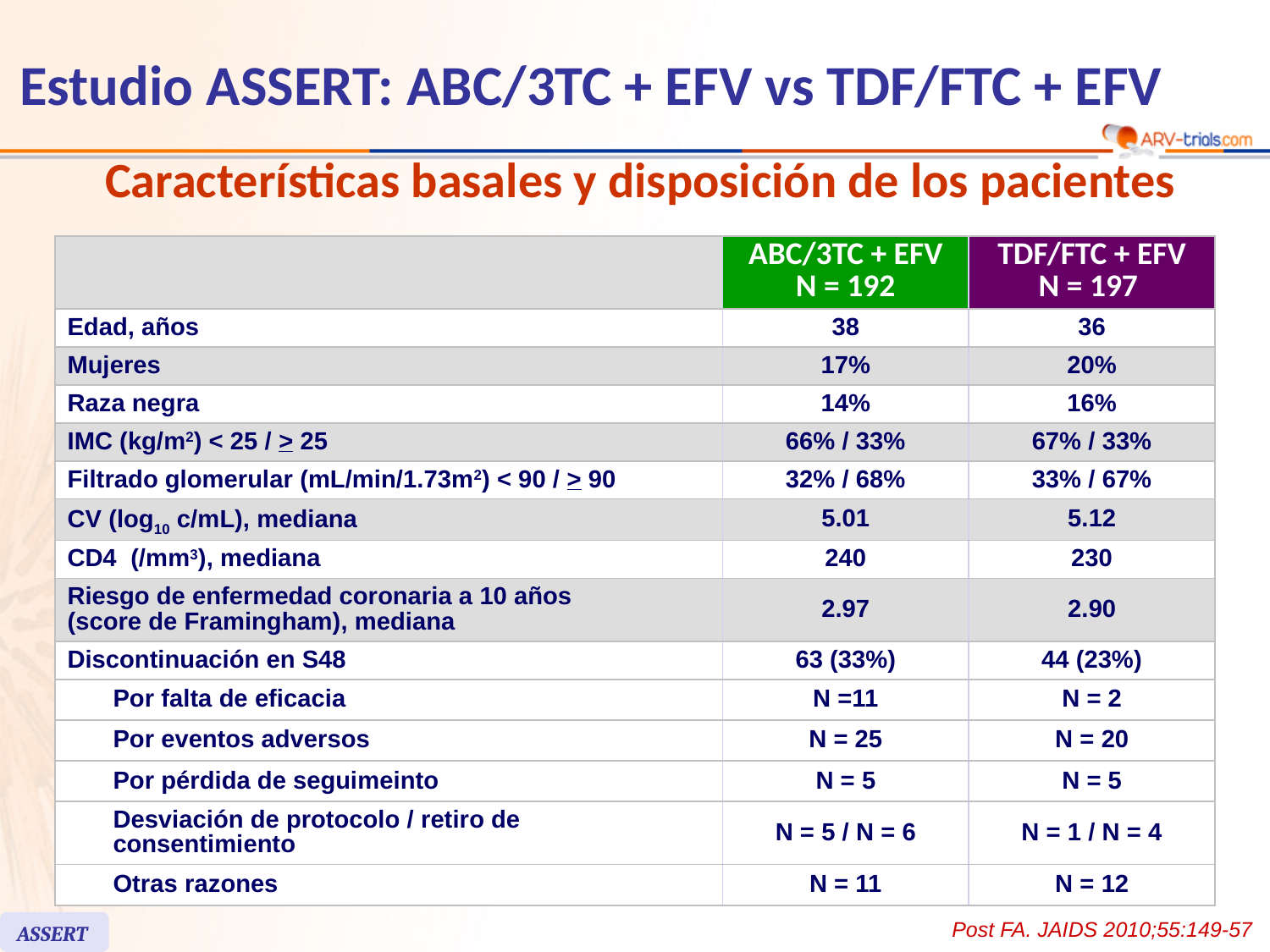

# Estudio ASSERT: ABC/3TC + EFV vs TDF/FTC + EFV
Características basales y disposición de los pacientes
|  |  | ABC/3TC + EFV N = 192 | TDF/FTC + EFV N = 197 |
| --- | --- | --- | --- |
| Edad, años |  | 38 | 36 |
| Mujeres |  | 17% | 20% |
| Raza negra |  | 14% | 16% |
| IMC (kg/m2) < 25 / > 25 |  | 66% / 33% | 67% / 33% |
| Filtrado glomerular (mL/min/1.73m2) < 90 / > 90 |  | 32% / 68% | 33% / 67% |
| CV (log10 c/mL), mediana |  | 5.01 | 5.12 |
| CD4 (/mm3), mediana |  | 240 | 230 |
| Riesgo de enfermedad coronaria a 10 años (score de Framingham), mediana |  | 2.97 | 2.90 |
| Discontinuación en S48 |  | 63 (33%) | 44 (23%) |
|  | Por falta de eficacia | N =11 | N = 2 |
|  | Por eventos adversos | N = 25 | N = 20 |
|  | Por pérdida de seguimeinto | N = 5 | N = 5 |
|  | Desviación de protocolo / retiro de consentimiento | N = 5 / N = 6 | N = 1 / N = 4 |
|  | Otras razones | N = 11 | N = 12 |
Post FA. JAIDS 2010;55:149-57

ASSERT